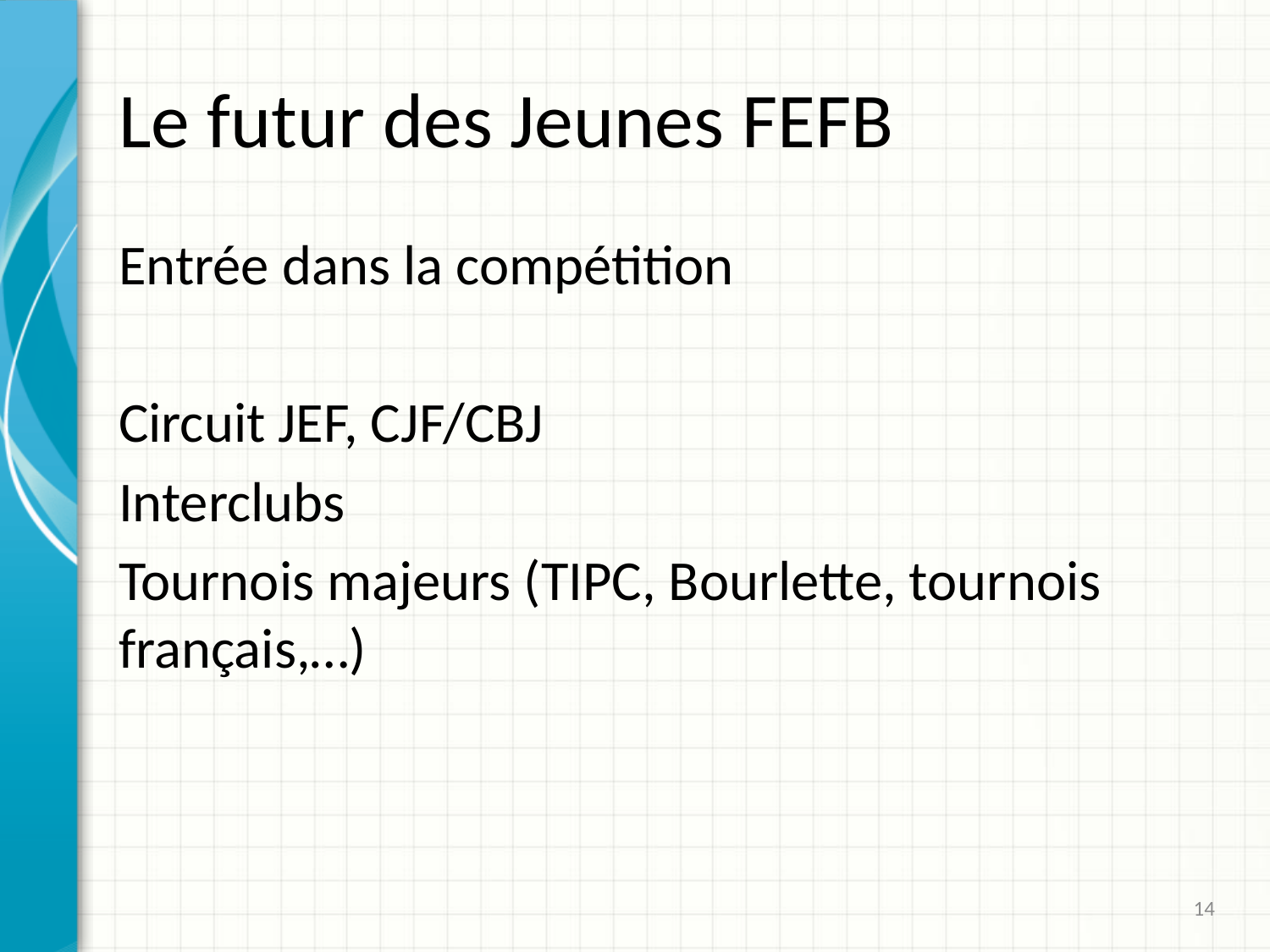

# Le futur des Jeunes FEFB
Entrée dans la compétition

Circuit JEF, CJF/CBJ
Interclubs
Tournois majeurs (TIPC, Bourlette, tournois français,…)

14